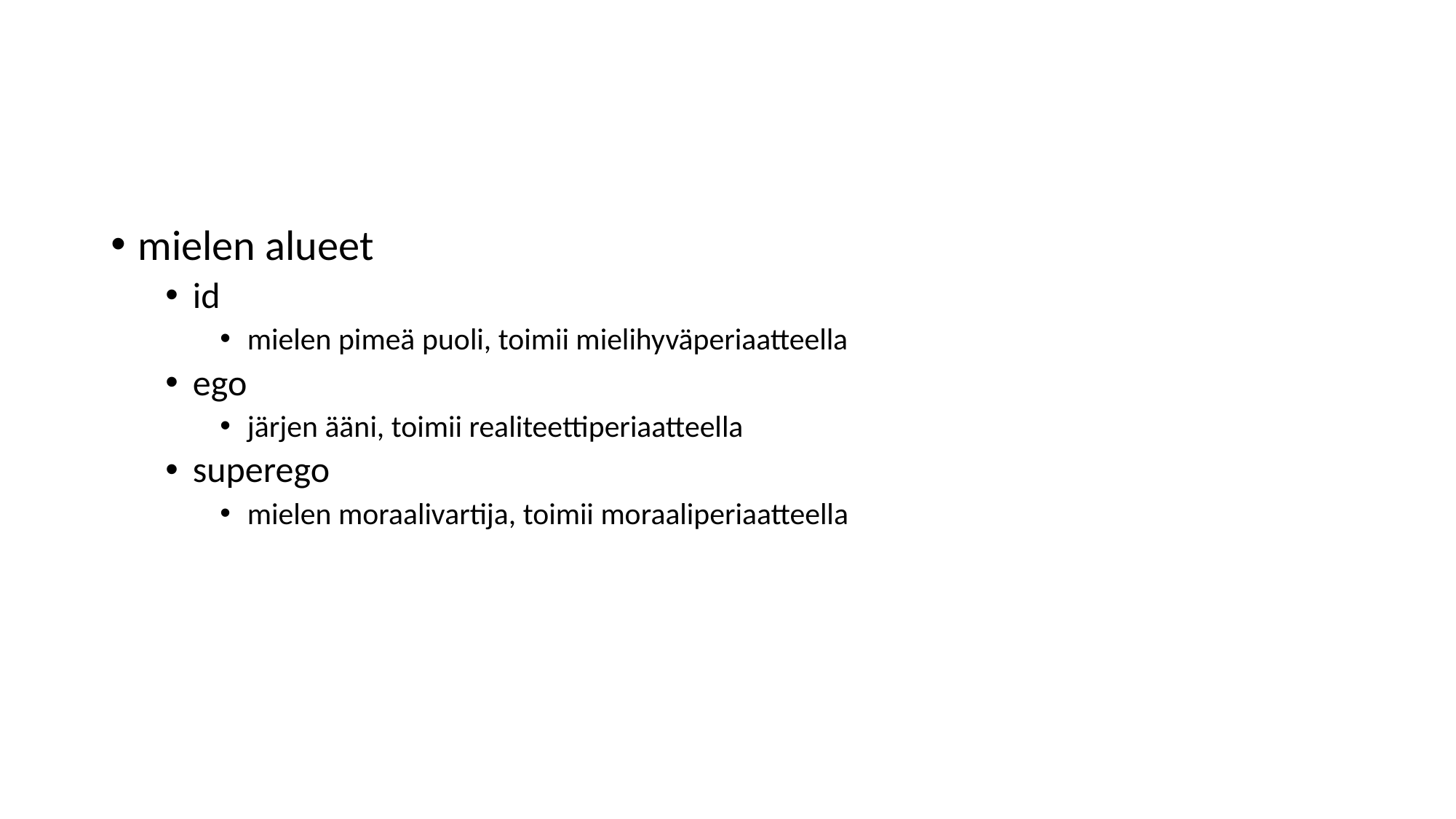

#
mielen alueet
id
mielen pimeä puoli, toimii mielihyväperiaatteella
ego
järjen ääni, toimii realiteettiperiaatteella
superego
mielen moraalivartija, toimii moraaliperiaatteella